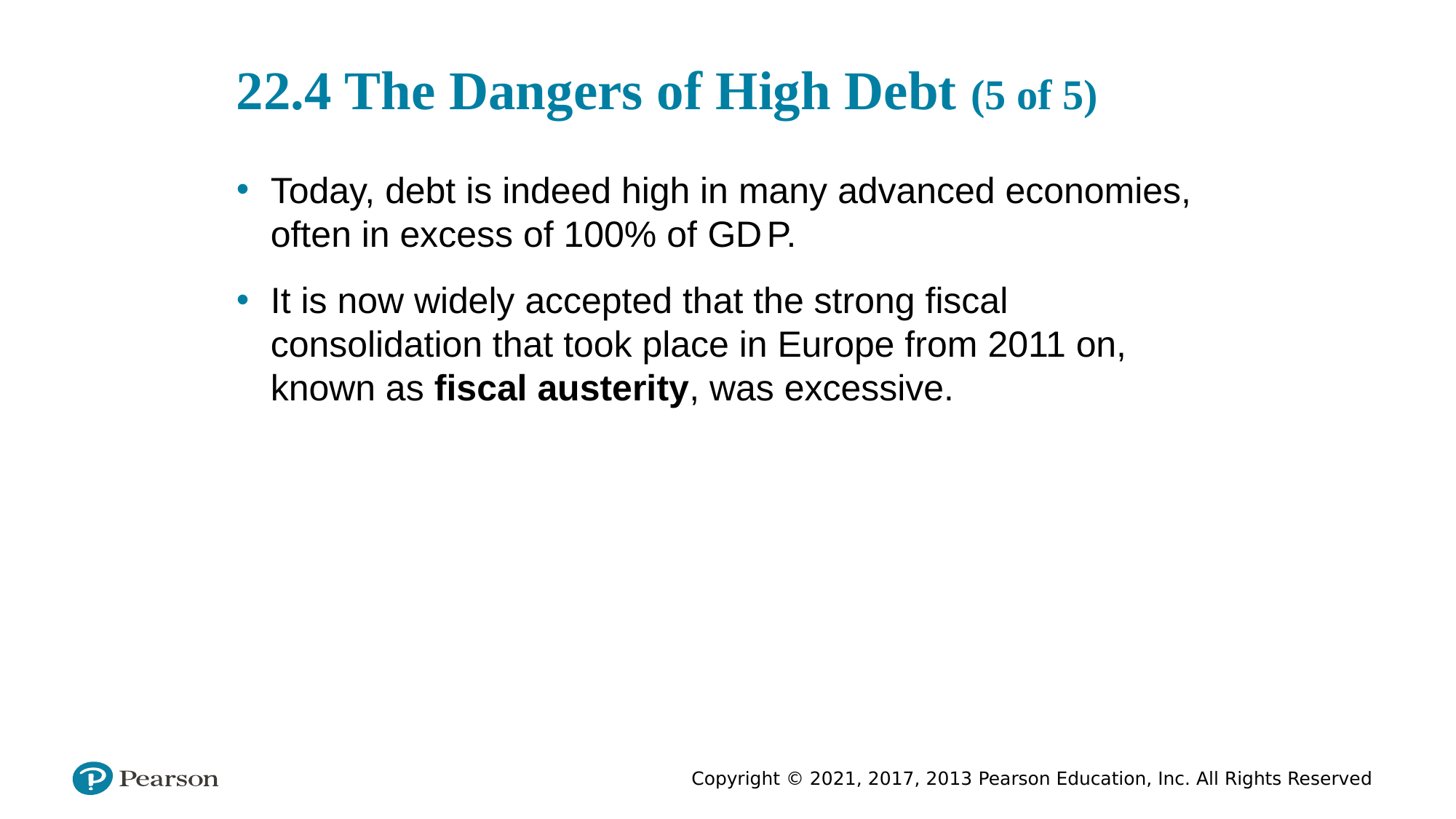

# 22.4 The Dangers of High Debt (5 of 5)
Today, debt is indeed high in many advanced economies, often in excess of 100% of G D P.
It is now widely accepted that the strong fiscal consolidation that took place in Europe from 2011 on, known as fiscal austerity, was excessive.